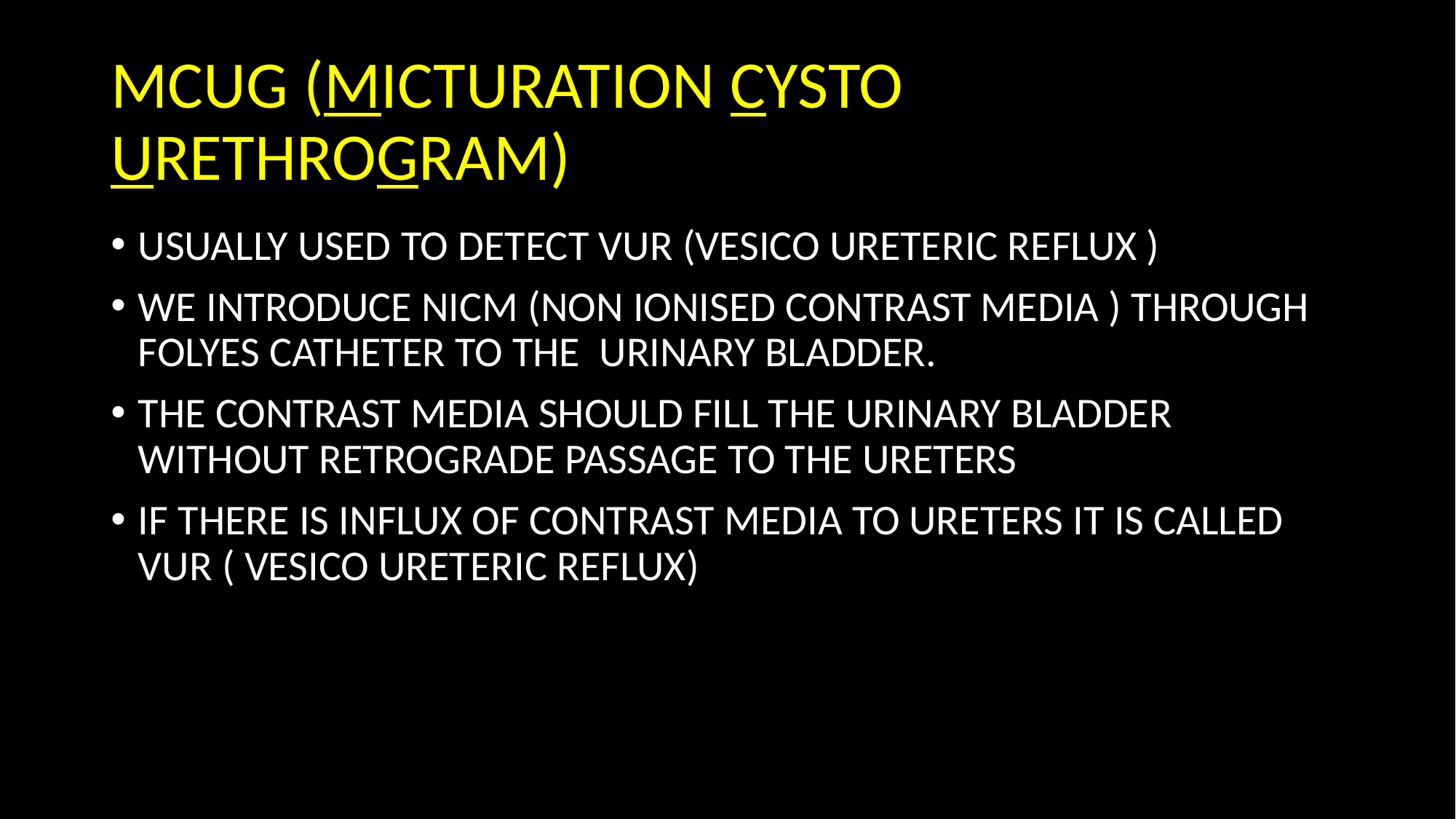

# MCUG (MICTURATION CYSTO URETHROGRAM)
USUALLY USED TO DETECT VUR (VESICO URETERIC REFLUX )
WE INTRODUCE NICM (NON IONISED CONTRAST MEDIA ) THROUGH FOLYES CATHETER TO THE  URINARY BLADDER.
THE CONTRAST MEDIA SHOULD FILL THE URINARY BLADDER WITHOUT RETROGRADE PASSAGE TO THE URETERS
IF THERE IS INFLUX OF CONTRAST MEDIA TO URETERS IT IS CALLED VUR ( VESICO URETERIC REFLUX)